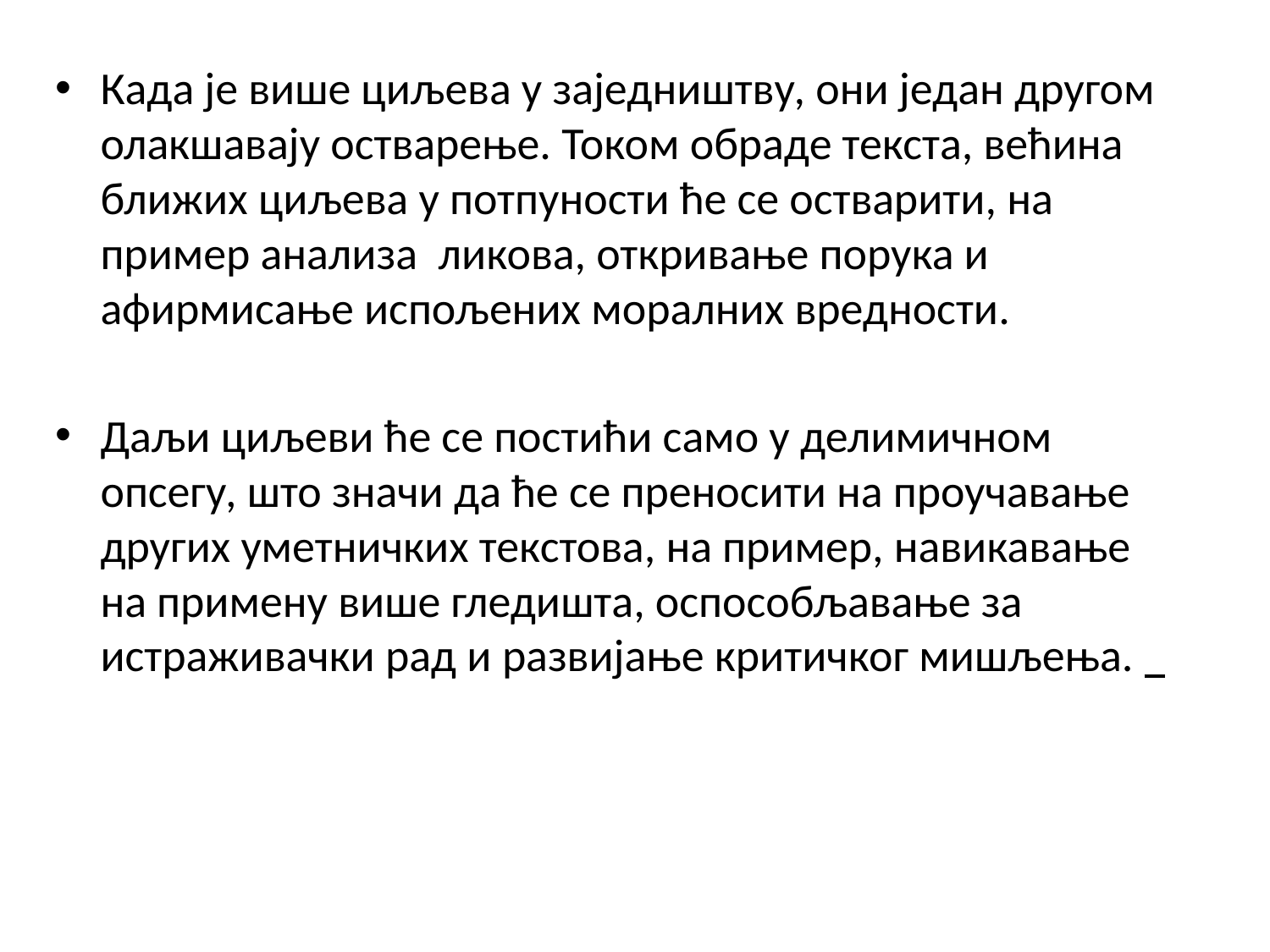

Када је више циљева у заједништву, они један другом олакшавају остварење. Током обраде текста, већина ближих циљева у потпуности ће се остварити, на пример анализа  ликова, откривање порука и афирмисање испољених моралних вредности.

Даљи циљеви ће се постићи само у делимичном опсегу, што значи да ће се преносити на проучавање других уметничких текстова, на пример, навикавање на примену више гледишта, оспособљавање за истраживачки рад и развијање критичког мишљења.